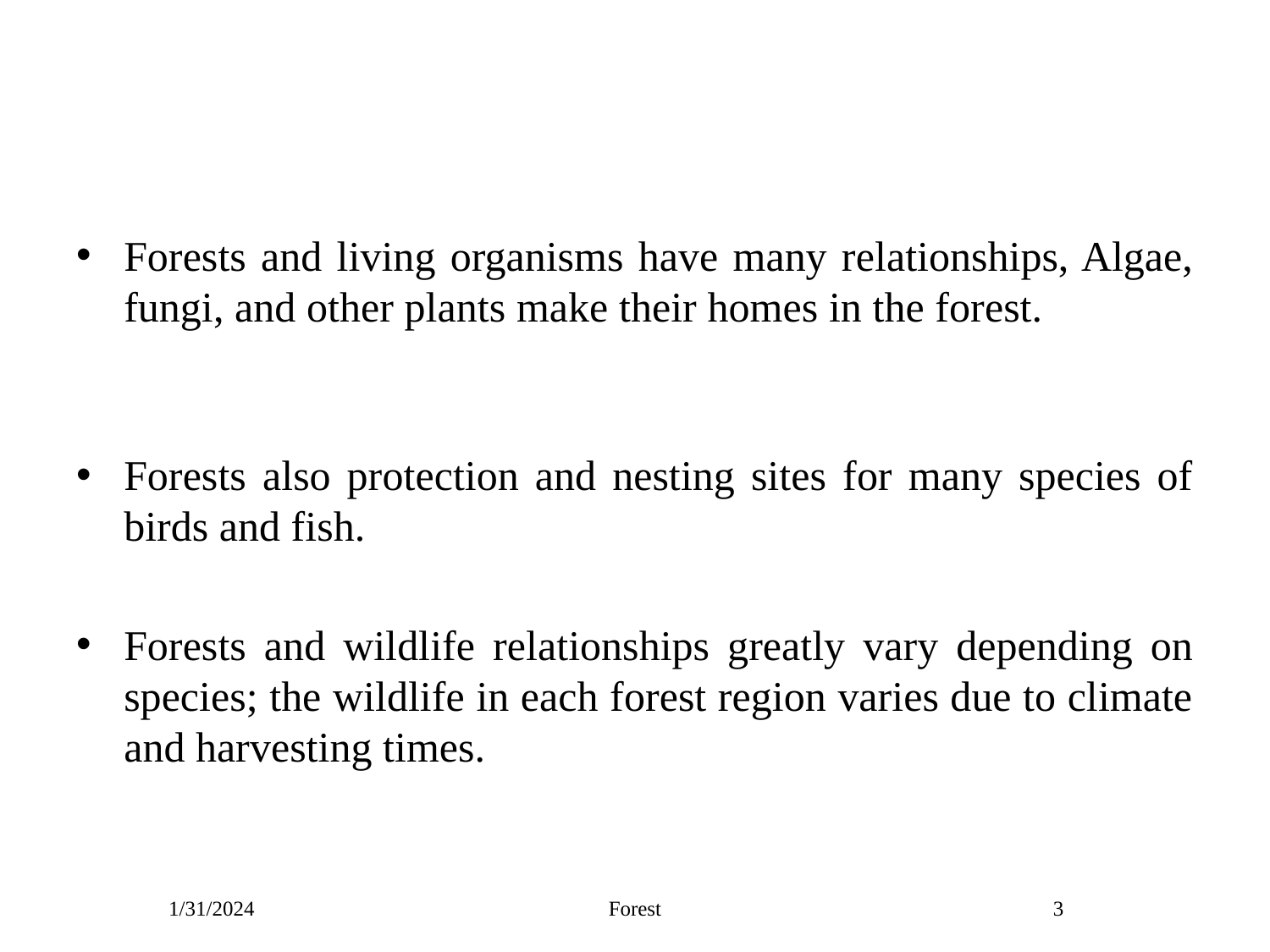

#
Forests and living organisms have many relationships, Algae, fungi, and other plants make their homes in the forest.

Forests also protection and nesting sites for many species of birds and fish.

Forests and wildlife relationships greatly vary depending on species; the wildlife in each forest region varies due to climate and harvesting times.

1/31/2024
Forest
3